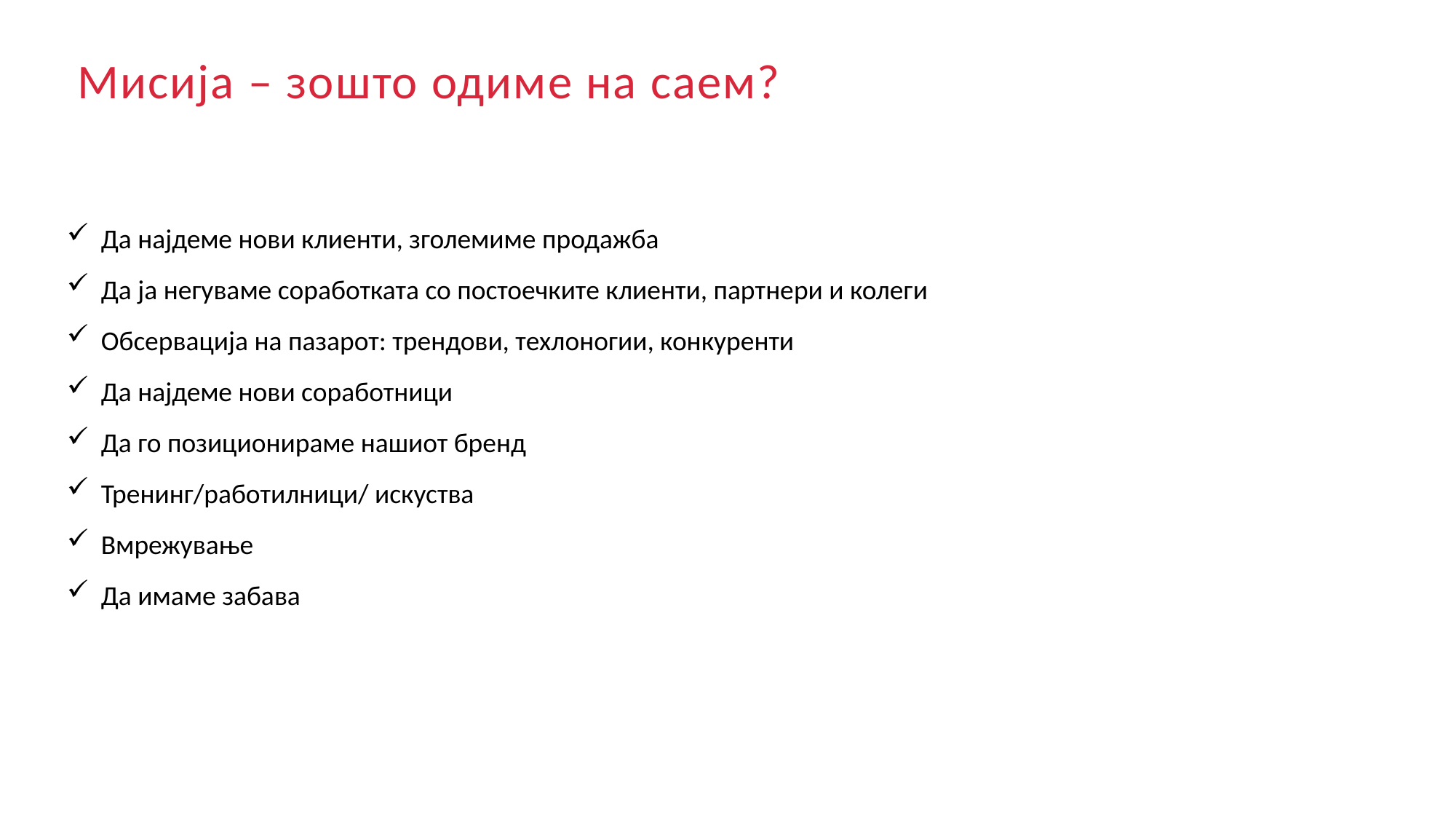

Мисија – зошто одиме на саем?
Да најдеме нови клиенти, зголемиме продажба
Да ја негуваме соработката со постоечките клиенти, партнери и колеги
Обсервација на пазарот: трендови, техлоногии, конкуренти
Да најдеме нови соработници
Да го позиционираме нашиот бренд
Тренинг/работилници/ искуства
Вмрежување
Да имаме забава